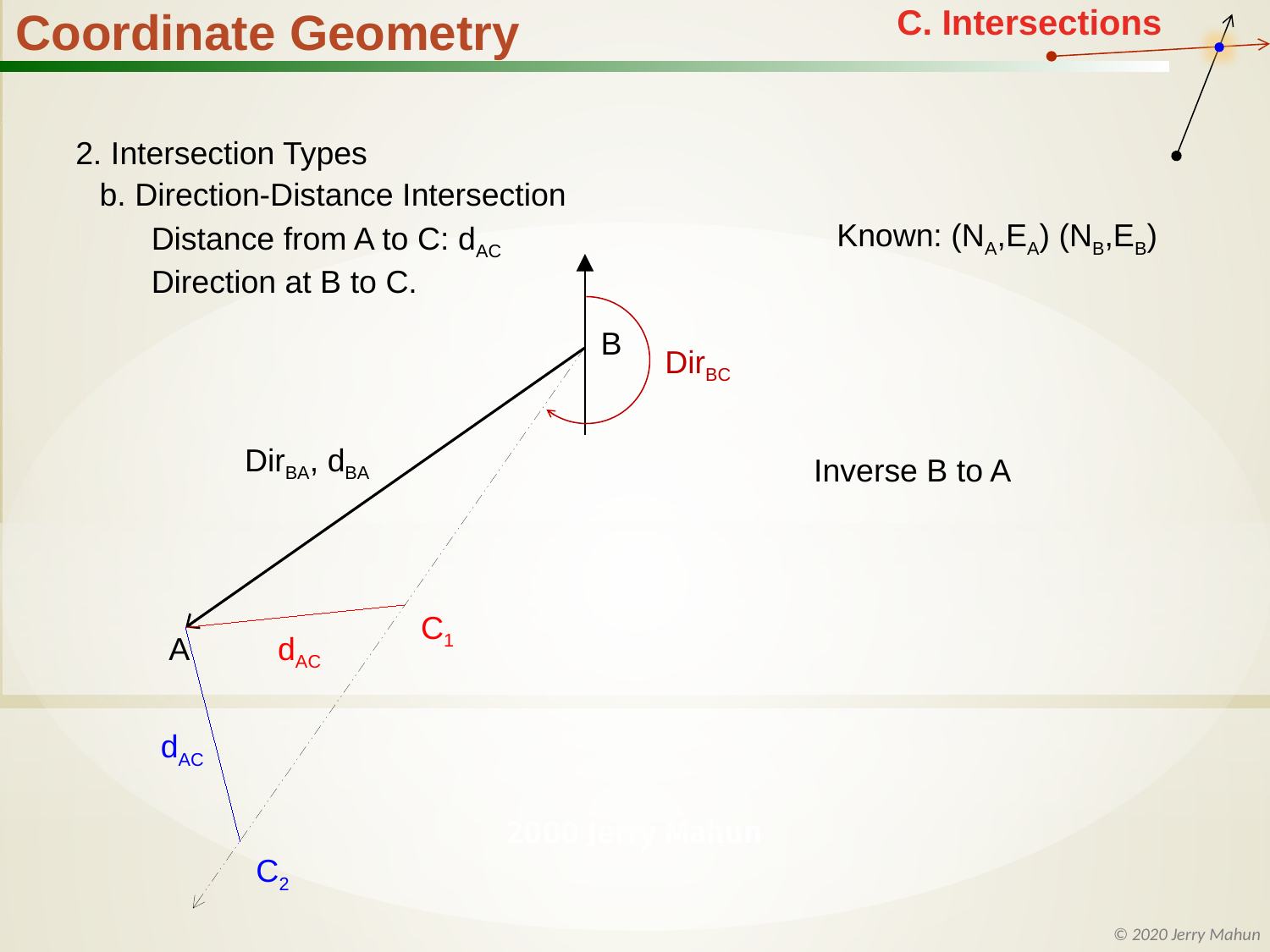

2. Intersection Types
b. Direction-Distance Intersection
Known: (NA,EA) (NB,EB)
Distance from A to C: dAC
Direction at B to C.

B
DirBC

DirBA, dBA

C1

dAC
A
dAC
C2
Inverse B to A